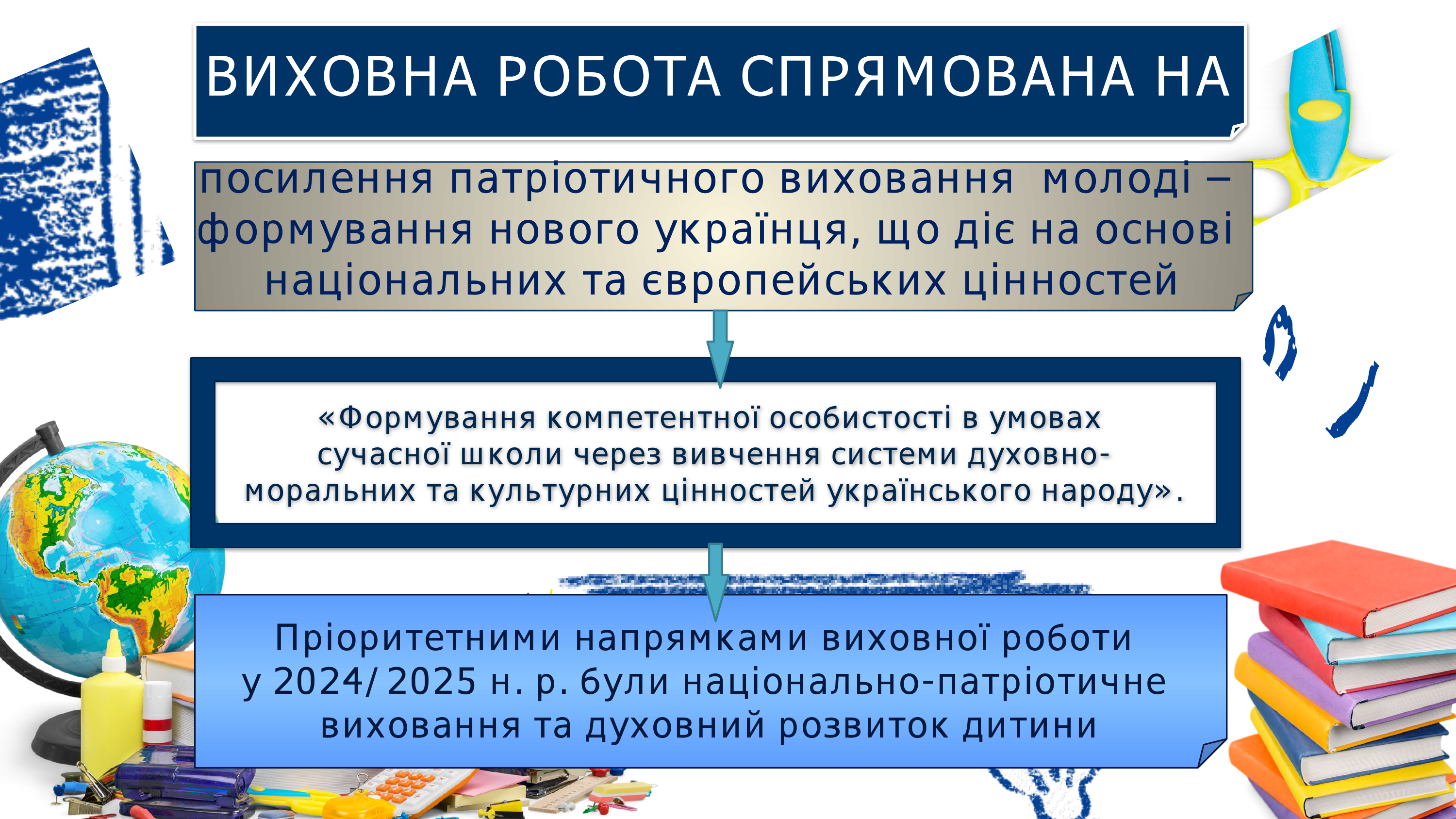

ВИХОВНА РОБОТА СПРЯМОВАНА НА

посилення патріотичного виховання  молоді –
формування нового українця, що діє на основі
національних та європейських цінностей

«Формування компетентної особистості в умовах
сучасної школи через вивчення системи духовно-
моральних та культурних цінностей українського народу».

Пріоритетними напрямками виховної роботи
у 2024/2025 н. р. були національно-патріотичне
виховання та духовний розвиток дитини